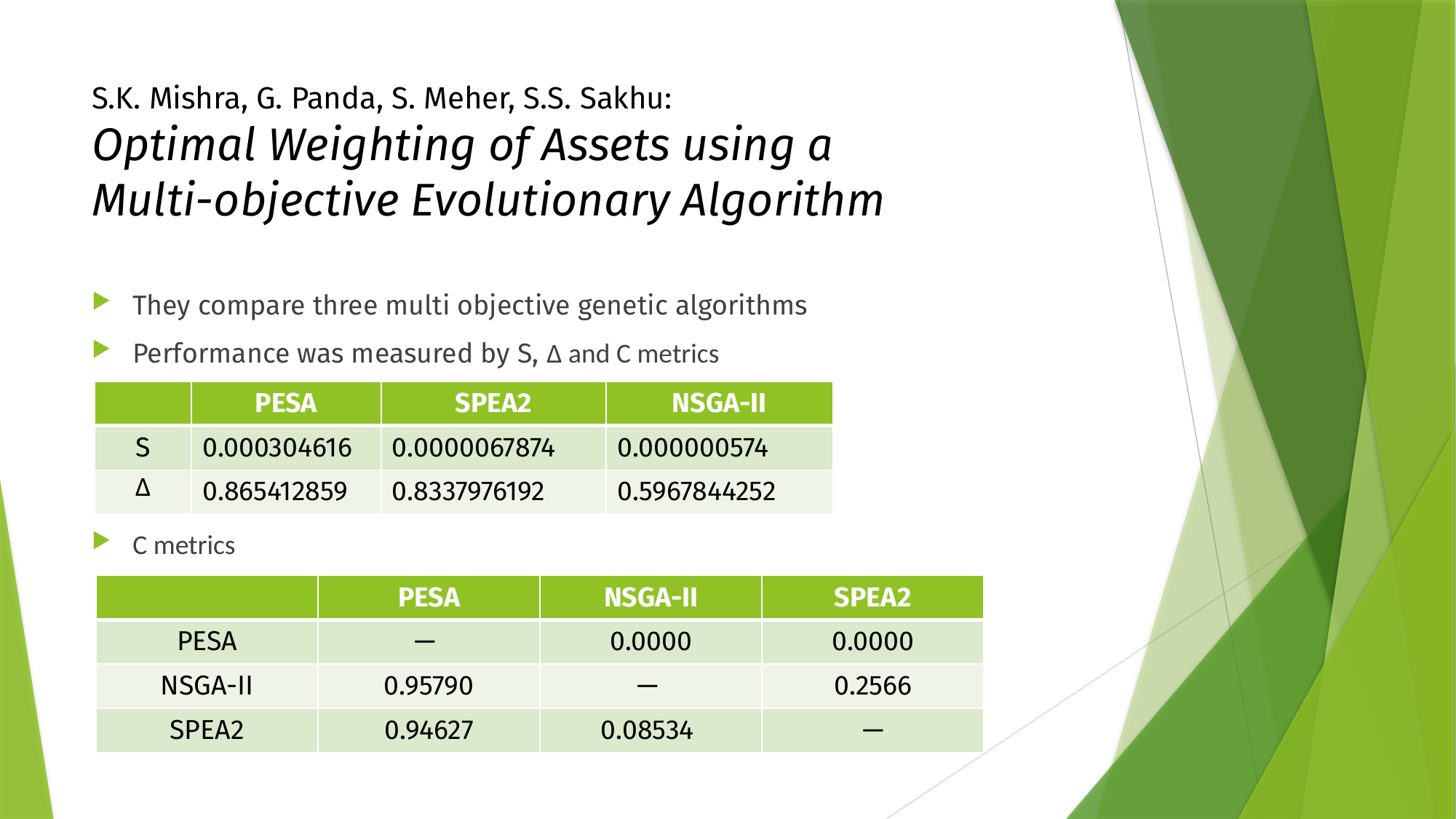

# S.K. Mishra, G. Panda, S. Meher, S.S. Sakhu: Optimal Weighting of Assets using a Multi-objective Evolutionary Algorithm
They compare three multi objective genetic algorithms
Performance was measured by S, Δ and C metrics

C metrics

|  | PESA | SPEA2 | NSGA-II |
| --- | --- | --- | --- |
| S | 0.000304616 | 0.0000067874 | 0.000000574 |
| Δ | 0.865412859 | 0.8337976192 | 0.5967844252 |
|  | PESA | NSGA-II | SPEA2 |
| --- | --- | --- | --- |
| PESA | — | 0.0000 | 0.0000 |
| NSGA-II | 0.95790 | — | 0.2566 |
| SPEA2 | 0.94627 | 0.08534 | — |